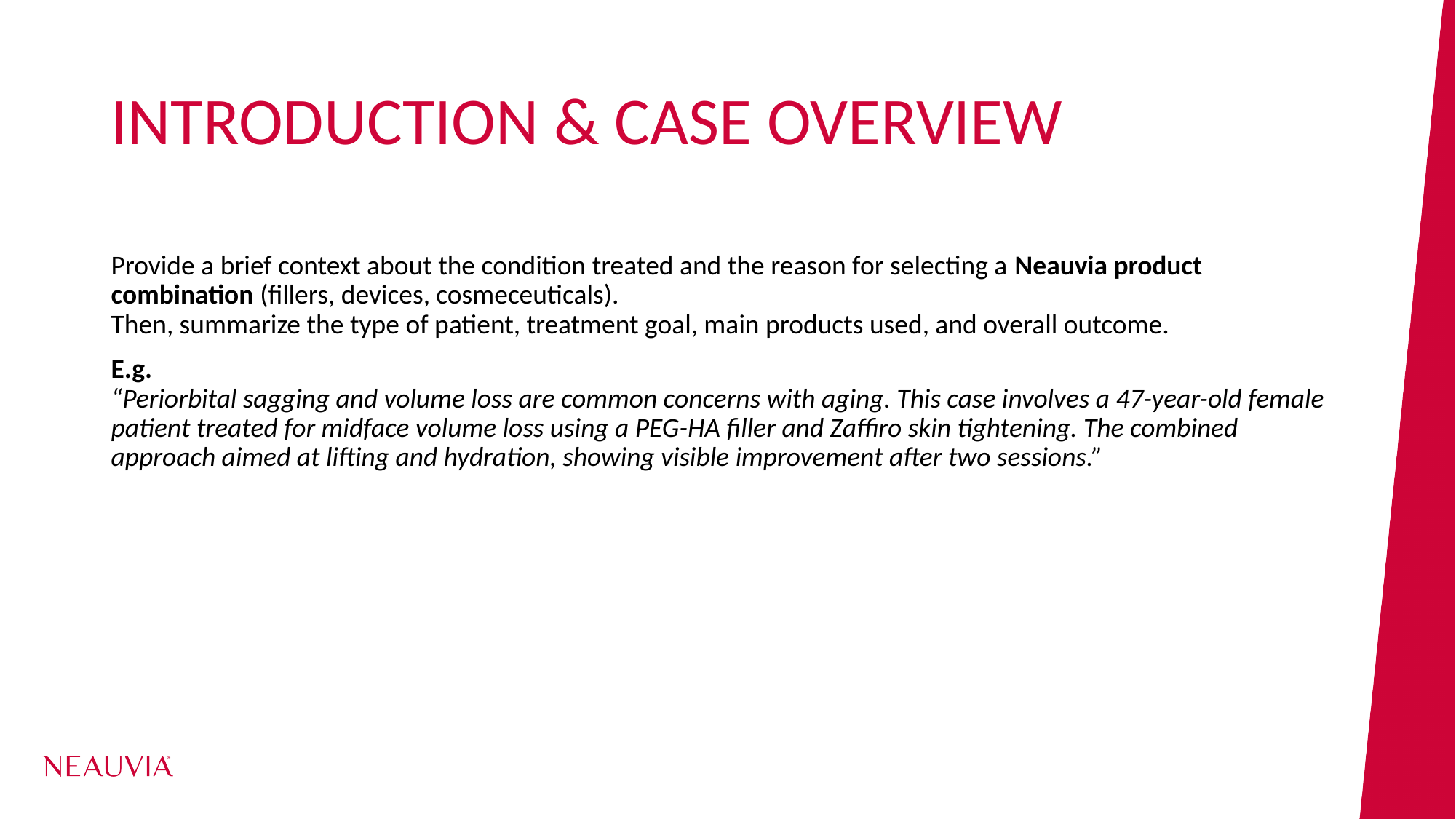

# INTRODUCTION & CASE OVERVIEW
Provide a brief context about the condition treated and the reason for selecting a Neauvia product combination (fillers, devices, cosmeceuticals).
Then, summarize the type of patient, treatment goal, main products used, and overall outcome.
E.g.
“Periorbital sagging and volume loss are common concerns with aging. This case involves a 47-year-old female patient treated for midface volume loss using a PEG-HA filler and Zaffiro skin tightening. The combined approach aimed at lifting and hydration, showing visible improvement after two sessions.”